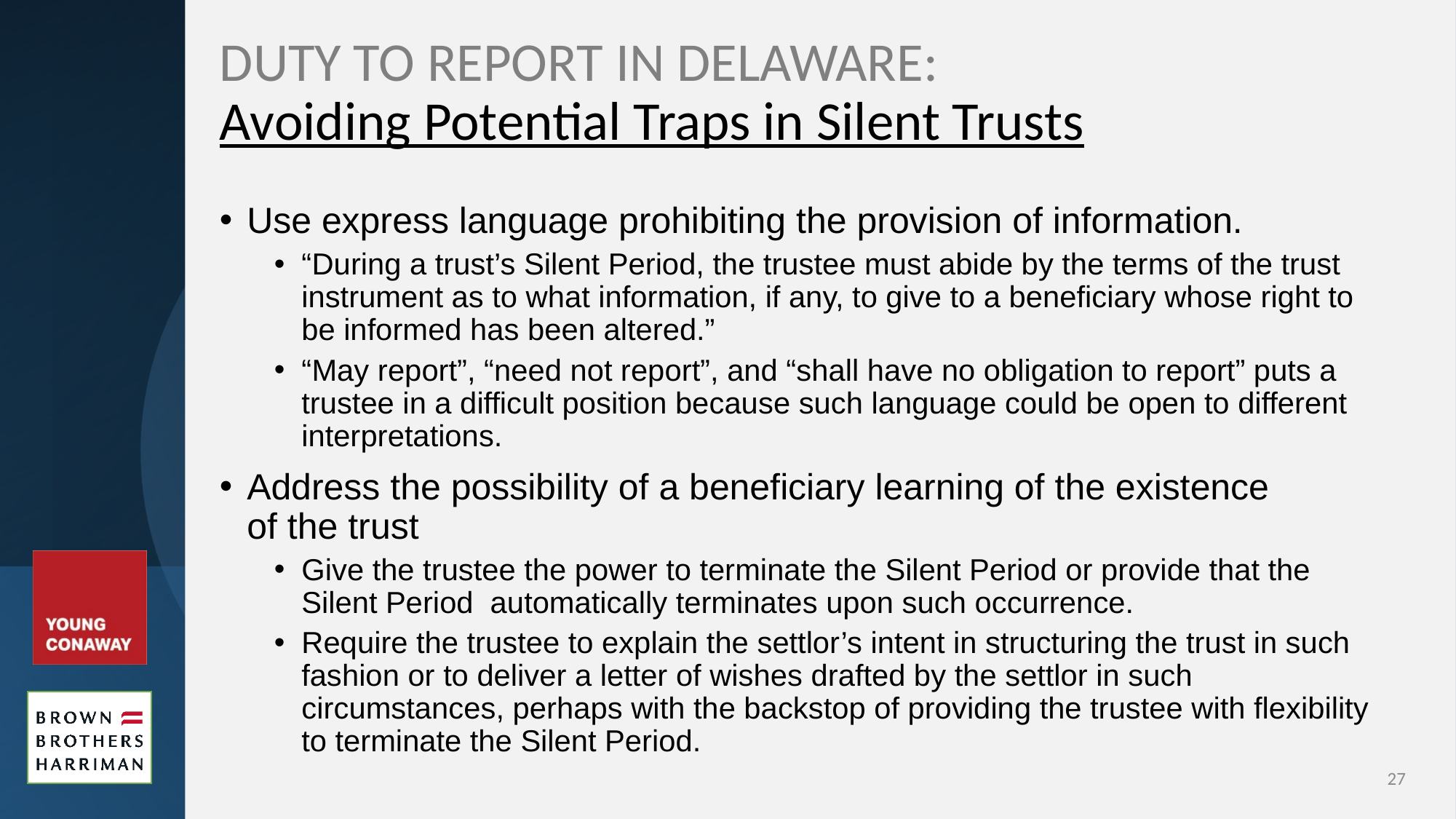

# DUTY TO REPORT IN DELAWARE: Avoiding Potential Traps in Silent Trusts
Use express language prohibiting the provision of information.
“During a trust’s Silent Period, the trustee must abide by the terms of the trust instrument as to what information, if any, to give to a beneficiary whose right to be informed has been altered.”
“May report”, “need not report”, and “shall have no obligation to report” puts a trustee in a difficult position because such language could be open to different interpretations.
Address the possibility of a beneficiary learning of the existence
of the trust
Give the trustee the power to terminate the Silent Period or provide that the Silent Period  automatically terminates upon such occurrence.
Require the trustee to explain the settlor’s intent in structuring the trust in such fashion or to deliver a letter of wishes drafted by the settlor in such circumstances, perhaps with the backstop of providing the trustee with flexibility to terminate the Silent Period.
27